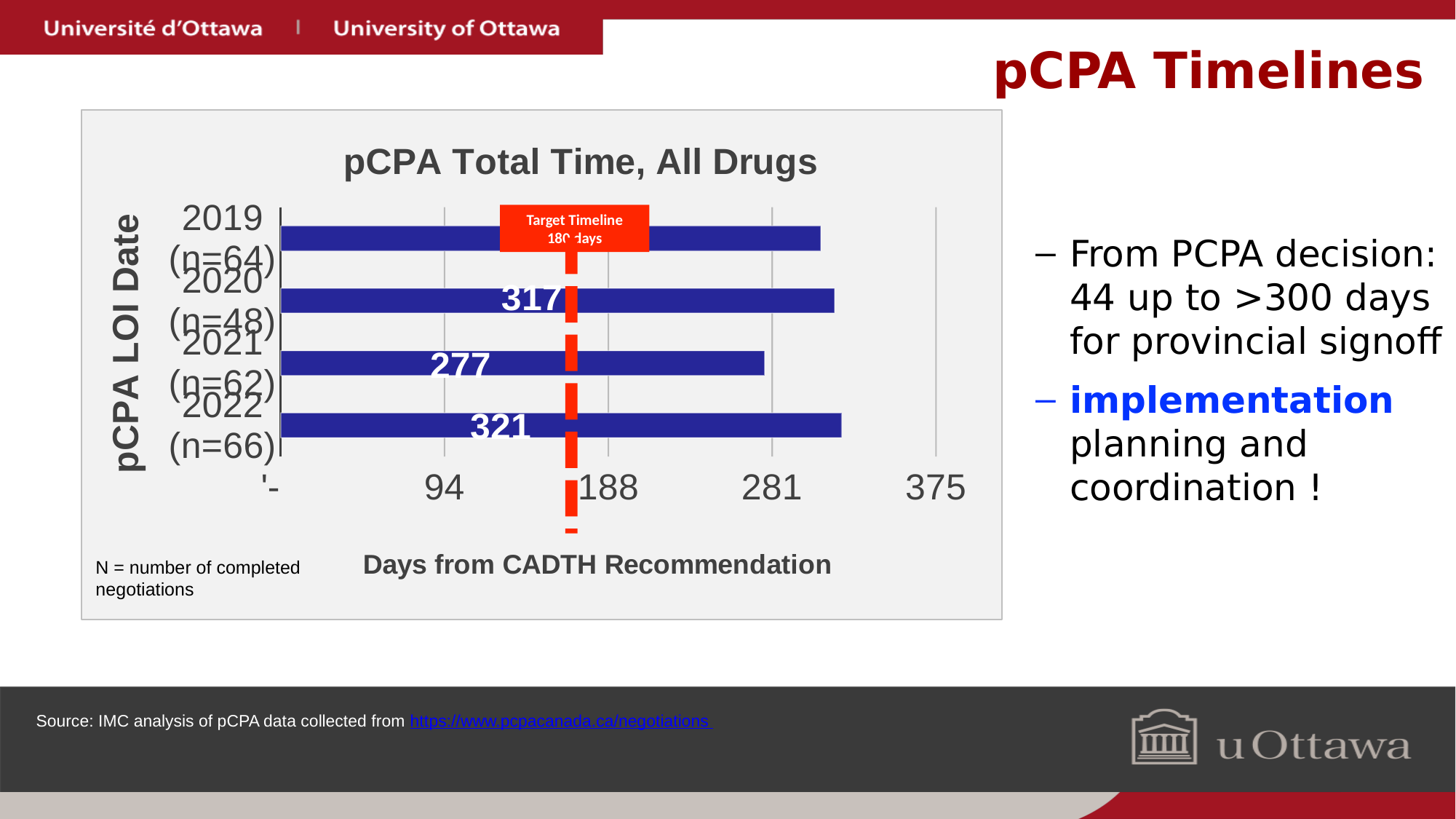

# pCPA Timelines

### Chart: pCPA Total Time, All Drugs

| Category | Series5 |
|---|---|
| 2019
(n=64) | 309.122855 |
| 2020
(n=48) | 317.0 |
| 2021
(n=62) | 277.0 |
| 2022
(n=66) | 321.0 |
From PCPA decision: 44 up to >300 days for provincial signoff
implementation planning and coordination !
Target Timeline
180 days

N = number of completed negotiations
Source: IMC analysis of pCPA data collected from https://www.pcpacanada.ca/negotiations